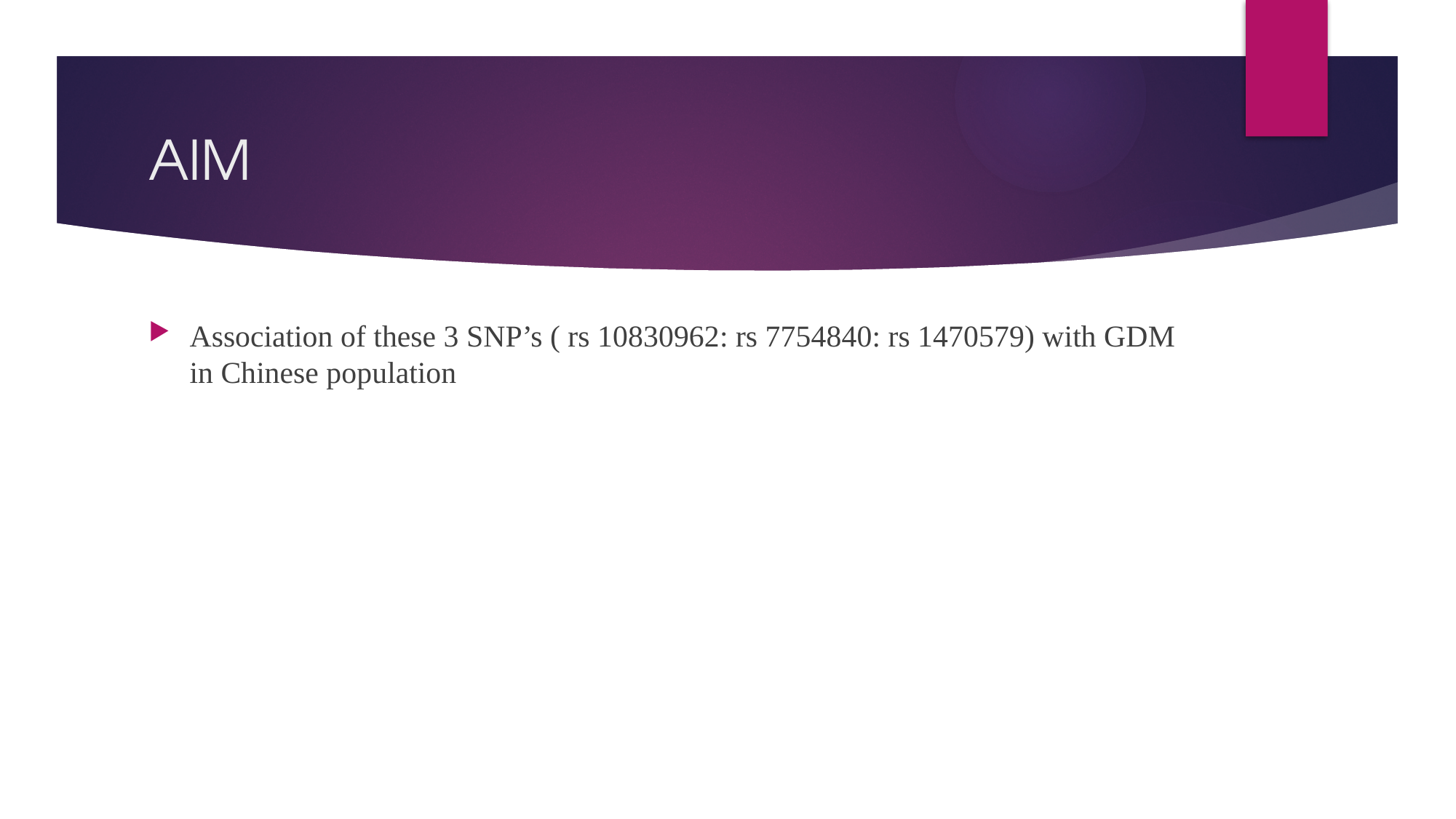

# AIM
Association of these 3 SNP’s ( rs 10830962: rs 7754840: rs 1470579) with GDM in Chinese population